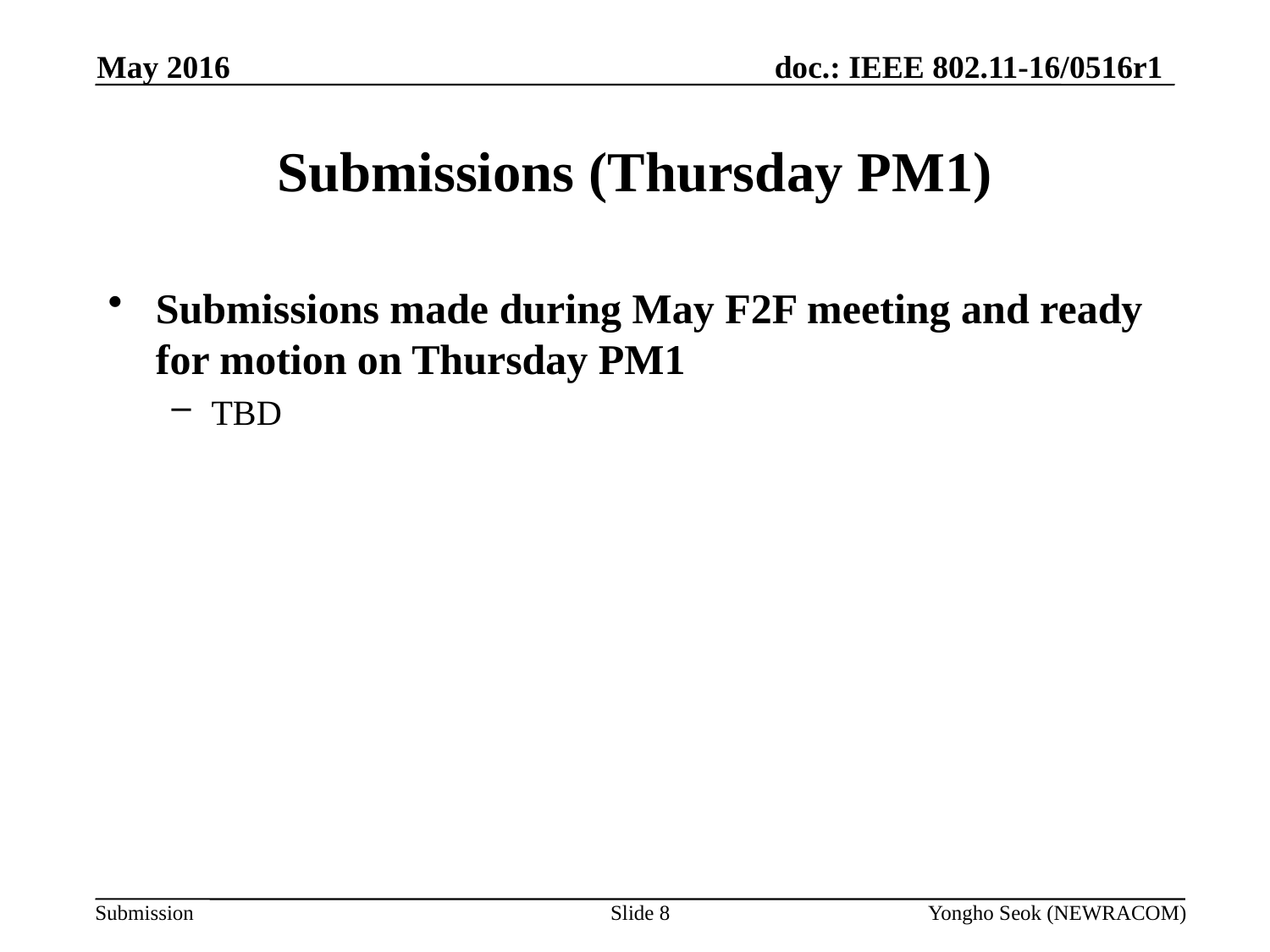

May 2016
# Submissions (Thursday PM1)
Submissions made during May F2F meeting and ready for motion on Thursday PM1
TBD

Slide 8
Yongho Seok (NEWRACOM)